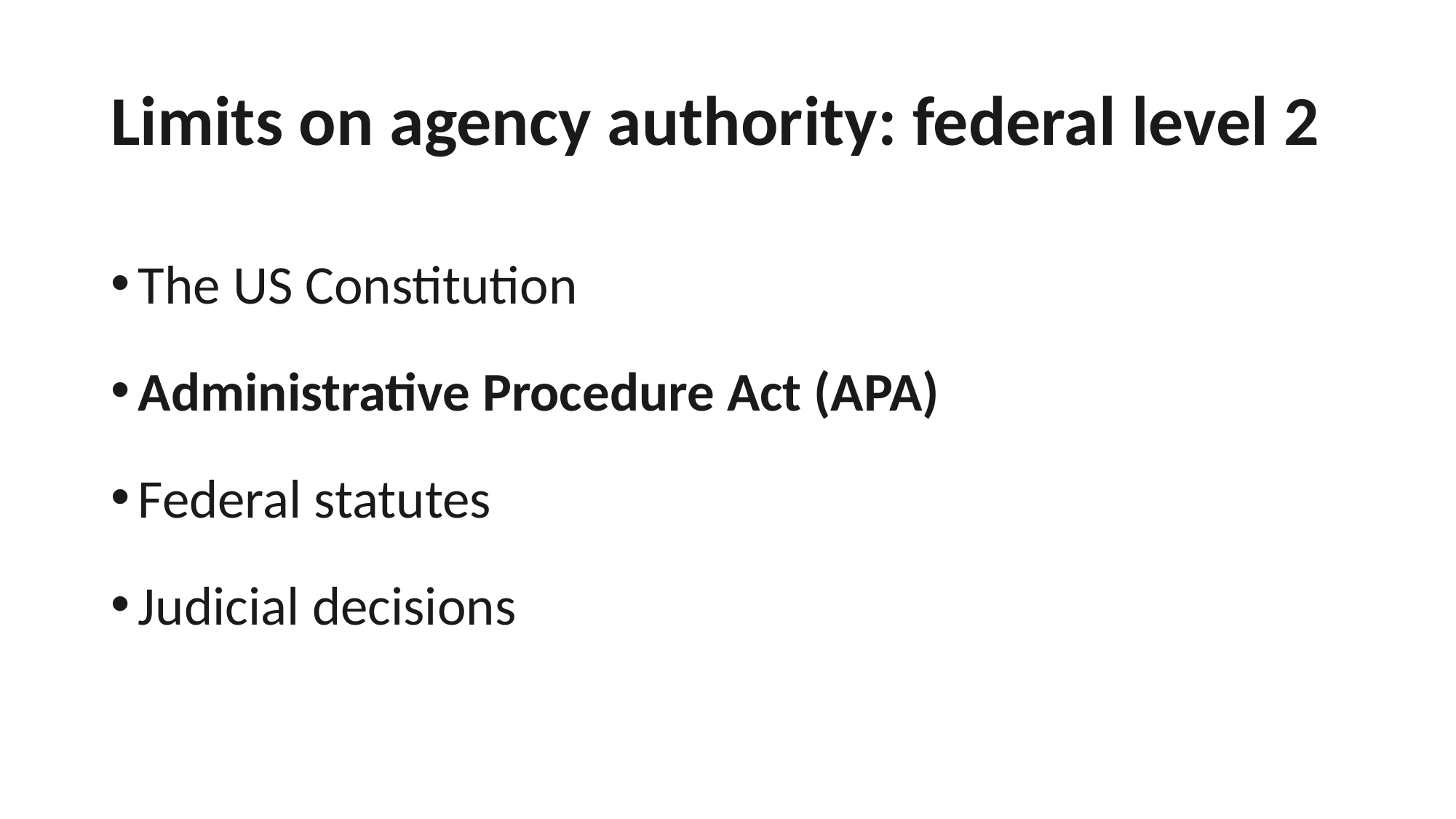

# Limits on agency authority: federal level 2
The US Constitution
Administrative Procedure Act (APA)
Federal statutes
Judicial decisions